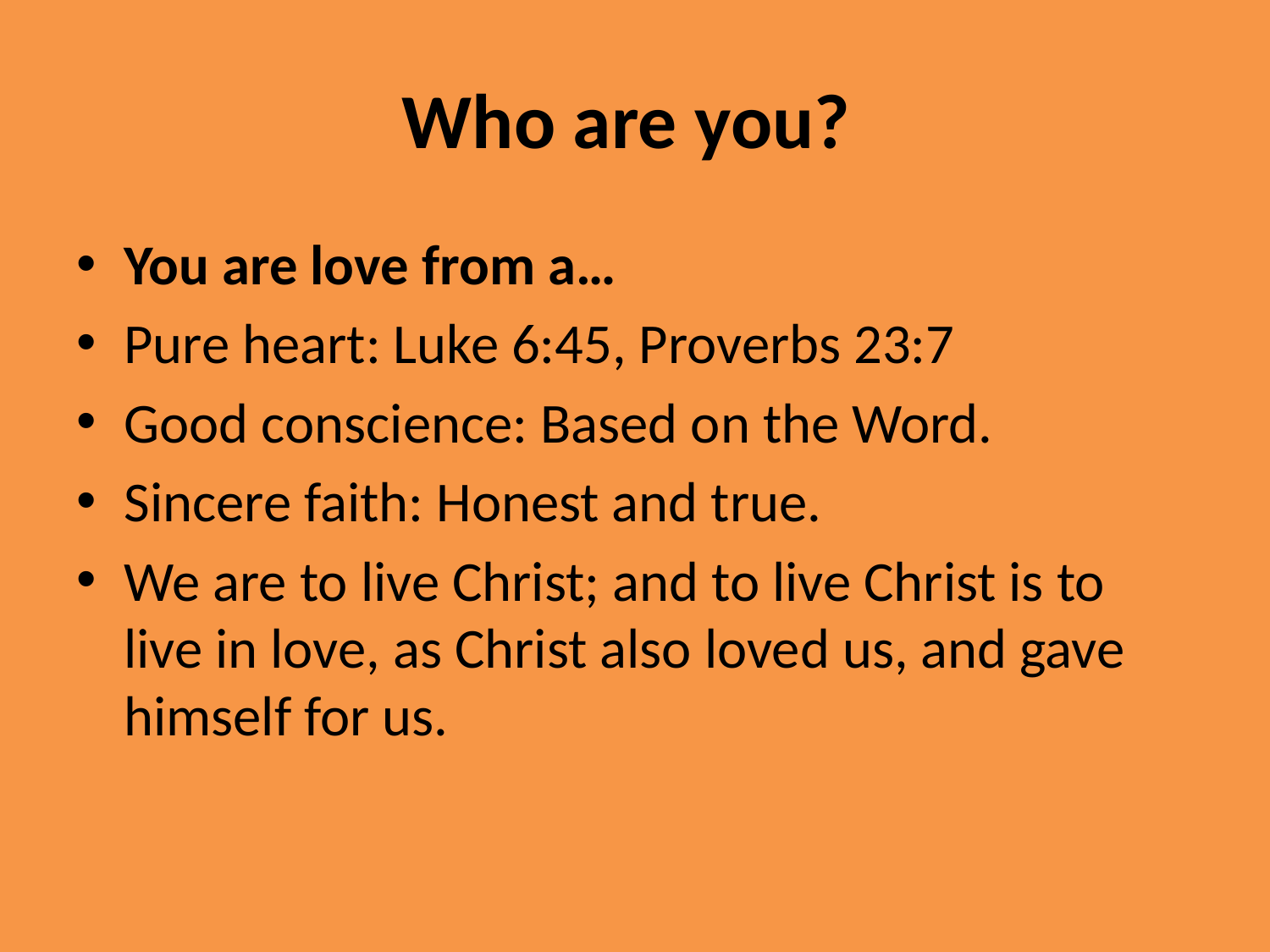

# Who are you?
You are love from a…
Pure heart: Luke 6:45, Proverbs 23:7
Good conscience: Based on the Word.
Sincere faith: Honest and true.
We are to live Christ; and to live Christ is to live in love, as Christ also loved us, and gave himself for us.